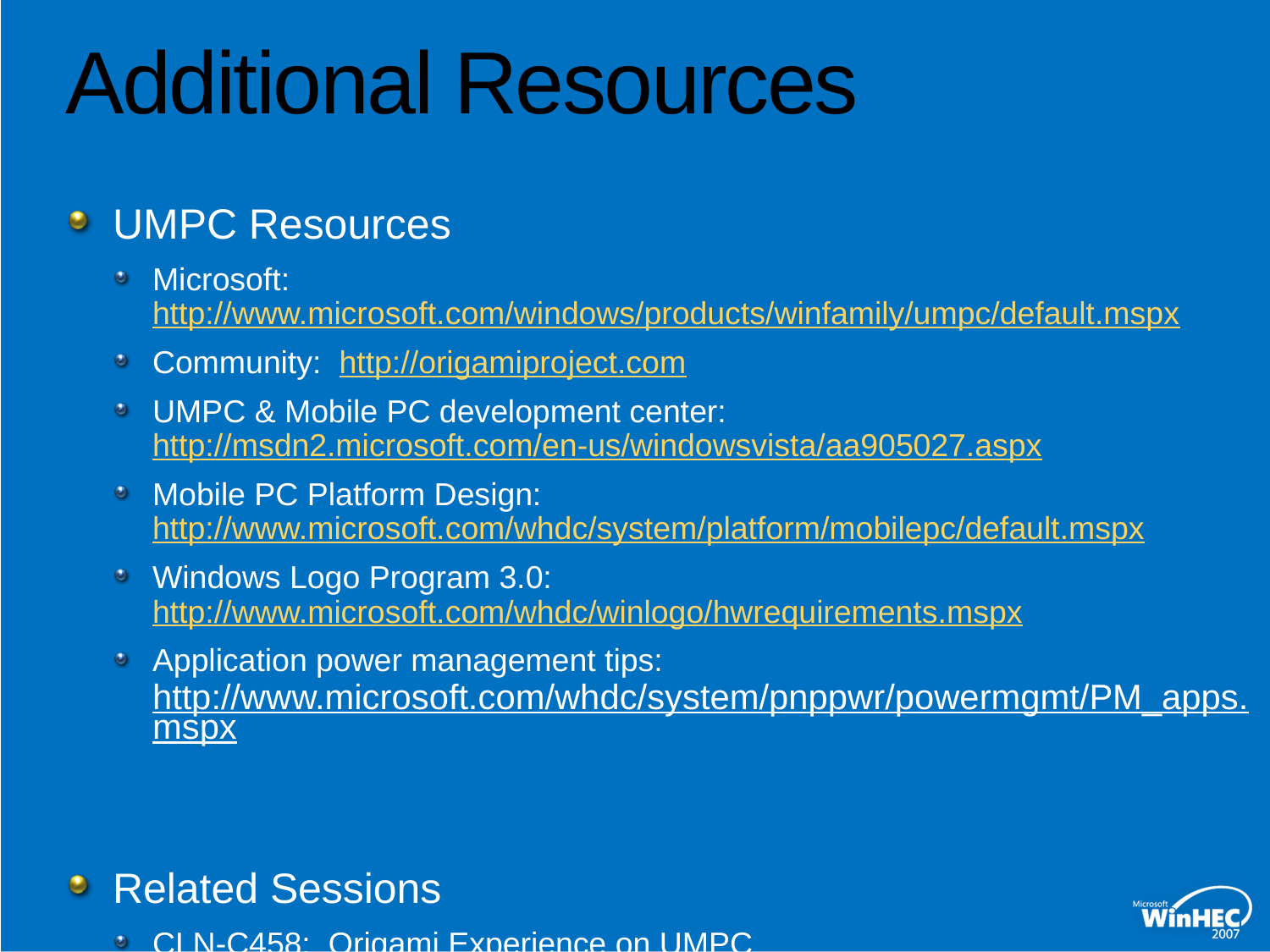

# Additional Resources
UMPC Resources
Microsoft: http://www.microsoft.com/windows/products/winfamily/umpc/default.mspx
Community:  http://origamiproject.com
UMPC & Mobile PC development center:  http://msdn2.microsoft.com/en-us/windowsvista/aa905027.aspx
Mobile PC Platform Design: http://www.microsoft.com/whdc/system/platform/mobilepc/default.mspx
Windows Logo Program 3.0: http://www.microsoft.com/whdc/winlogo/hwrequirements.mspx
Application power management tips: http://www.microsoft.com/whdc/system/pnppwr/powermgmt/PM_apps.mspx

Related Sessions
CLN-C458:  Origami Experience on UMPC